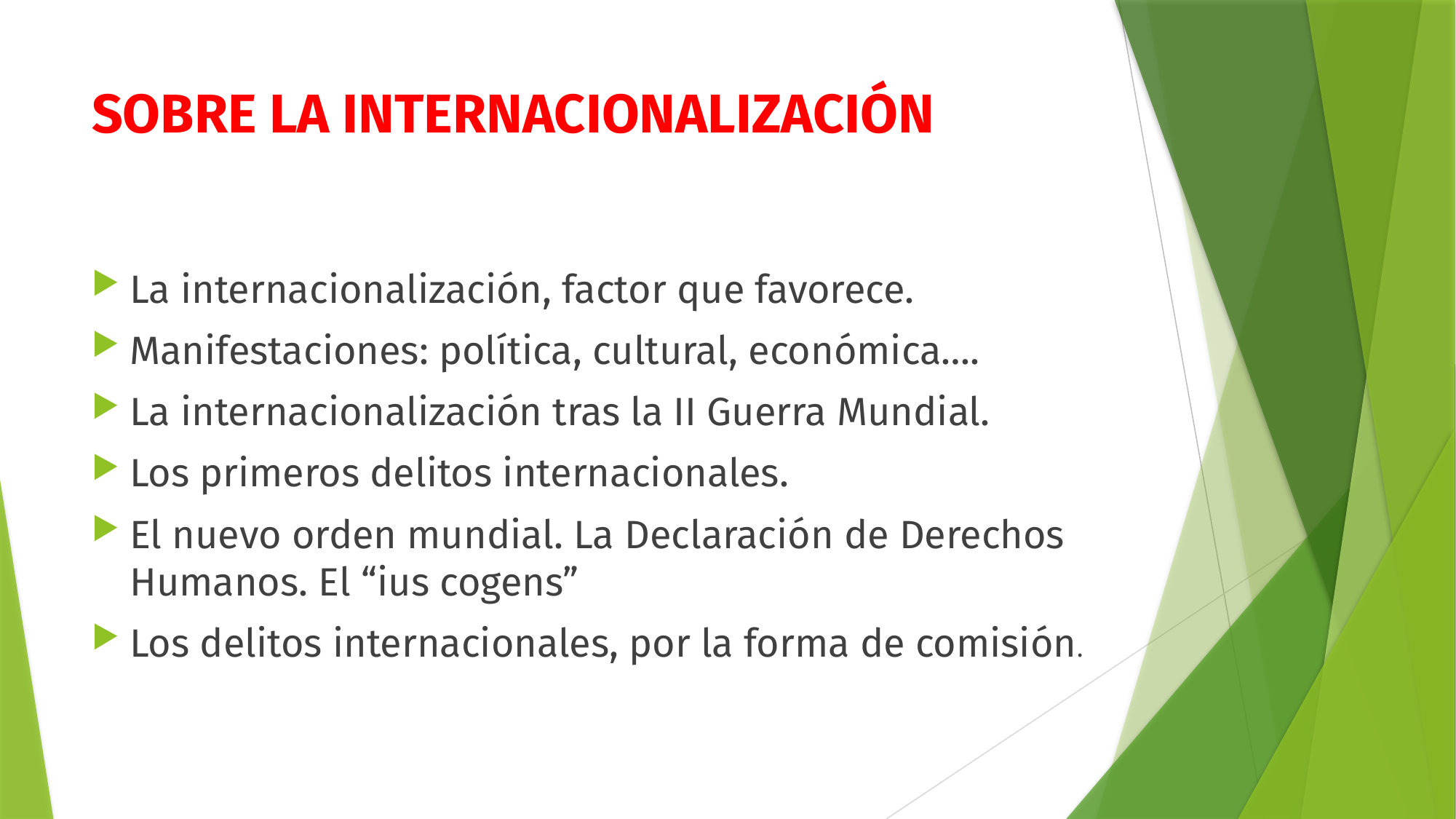

# SOBRE LA INTERNACIONALIZACIÓN
La internacionalización, factor que favorece.
Manifestaciones: política, cultural, económica….
La internacionalización tras la II Guerra Mundial.
Los primeros delitos internacionales.
El nuevo orden mundial. La Declaración de Derechos Humanos. El “ius cogens”
Los delitos internacionales, por la forma de comisión.